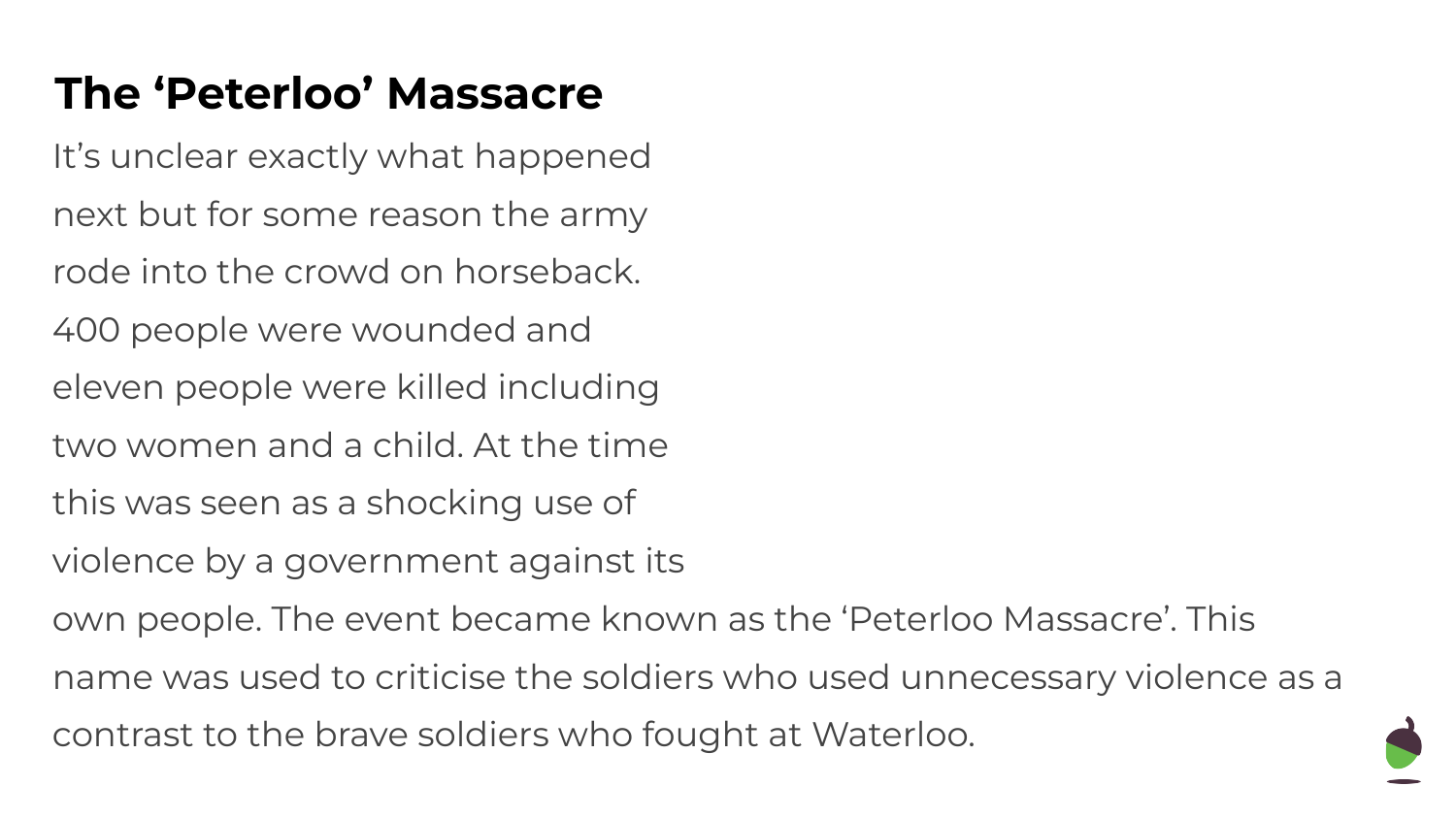

The ‘Peterloo’ Massacre
It’s unclear exactly what happened next but for some reason the army rode into the crowd on horseback. 400 people were wounded and eleven people were killed including two women and a child. At the time this was seen as a shocking use of violence by a government against its
own people. The event became known as the ‘Peterloo Massacre’. This name was used to criticise the soldiers who used unnecessary violence as a contrast to the brave soldiers who fought at Waterloo.